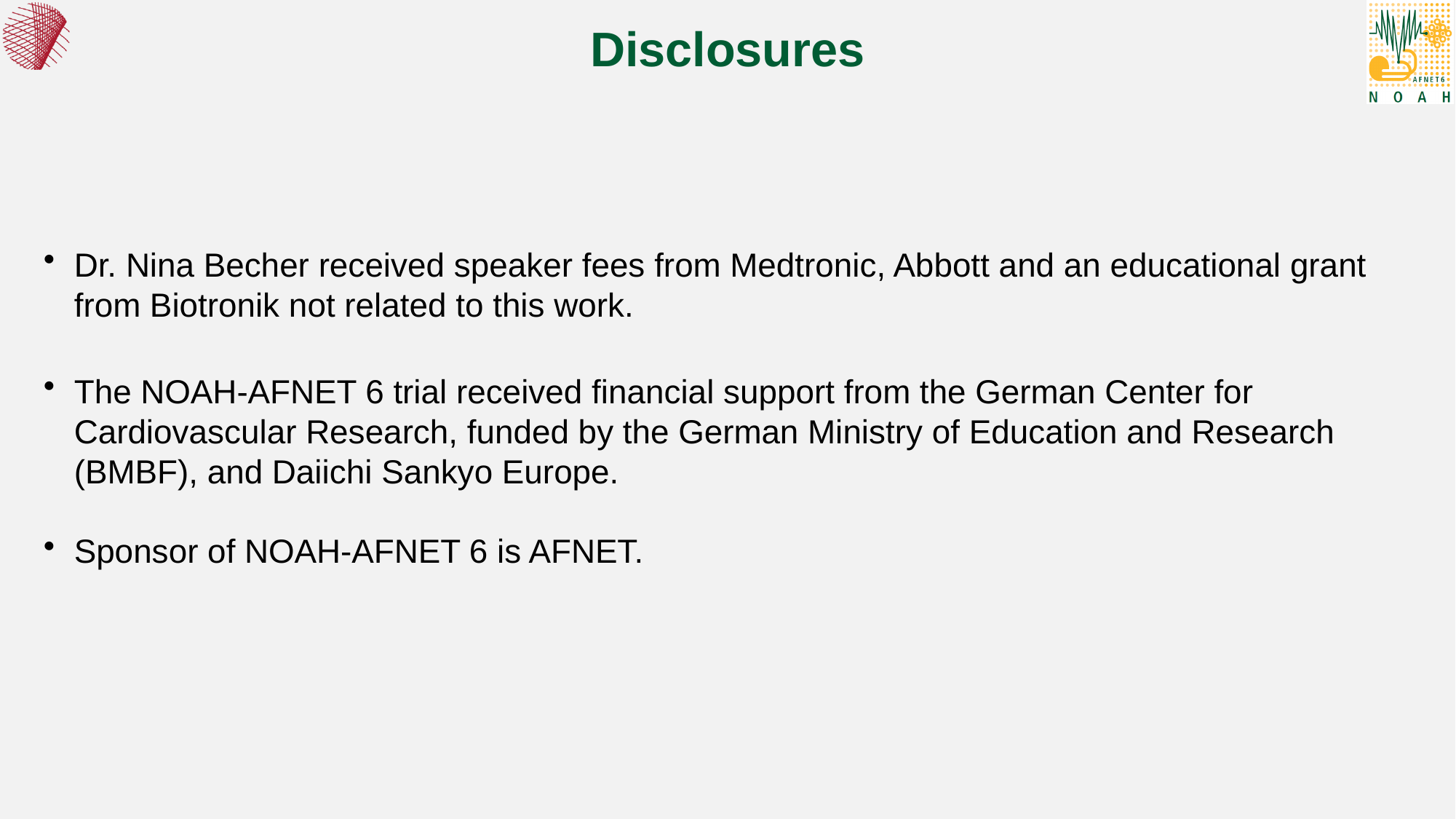

# Disclosures
Dr. Nina Becher received speaker fees from Medtronic, Abbott and an educational grant from Biotronik not related to this work.

The NOAH-AFNET 6 trial received financial support from the German Center for Cardiovascular Research, funded by the German Ministry of Education and Research (BMBF), and Daiichi Sankyo Europe.

Sponsor of NOAH-AFNET 6 is AFNET.